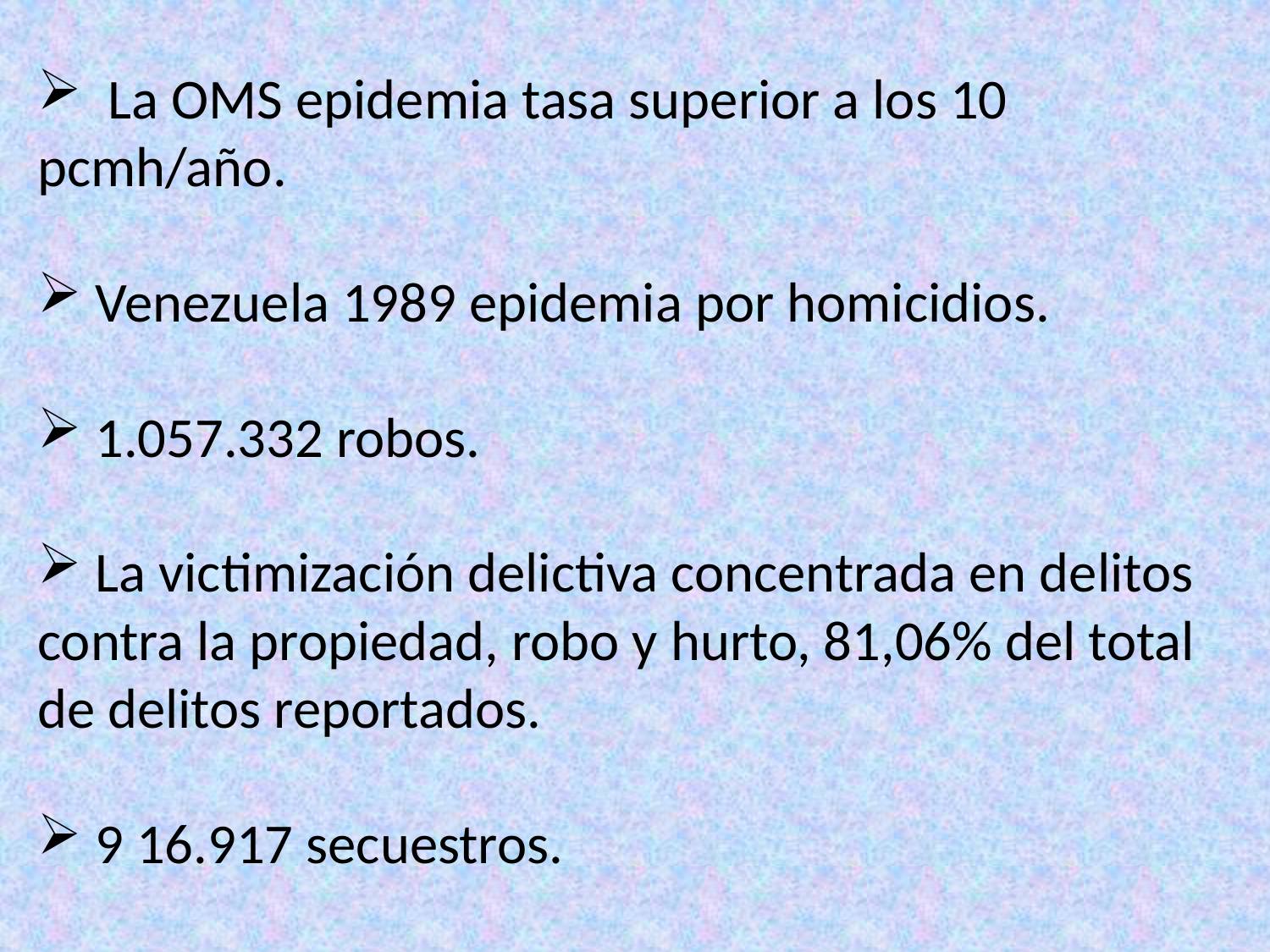

La OMS epidemia tasa superior a los 10 pcmh/año.

 Venezuela 1989 epidemia por homicidios.

 1.057.332 robos.

 La victimización delictiva concentrada en delitos contra la propiedad, robo y hurto, 81,06% del total de delitos reportados.

 9 16.917 secuestros.